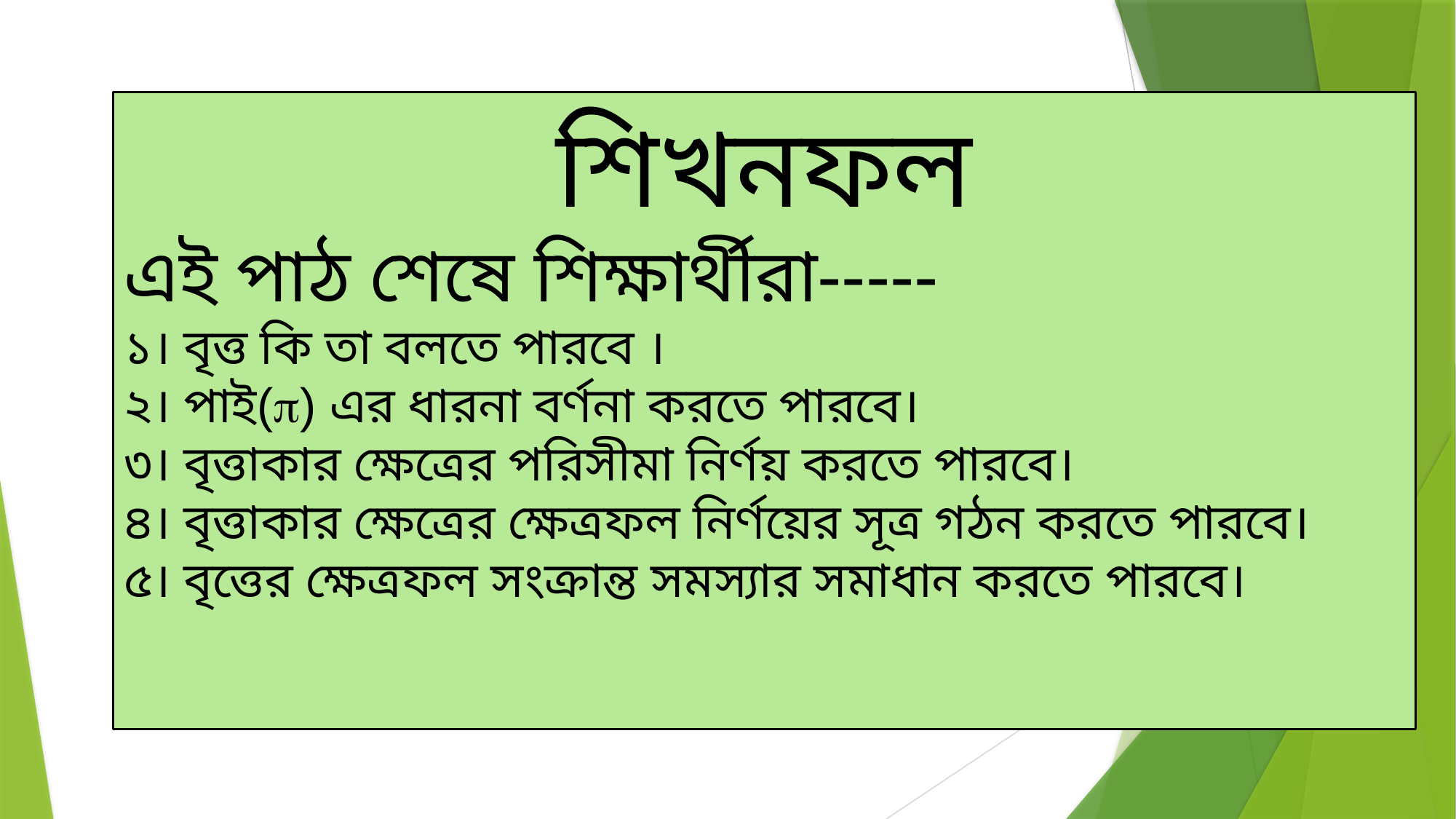

শিখনফল
এই পাঠ শেষে শিক্ষার্থীরা-----
১। বৃত্ত কি তা বলতে পারবে ।
২। পাই(π) এর ধারনা বর্ণনা করতে পারবে।
৩। বৃত্তাকার ক্ষেত্রের পরিসীমা নির্ণয় করতে পারবে।
৪। বৃত্তাকার ক্ষেত্রের ক্ষেত্রফল নির্ণয়ের সূত্র গঠন করতে পারবে।
৫। বৃত্তের ক্ষেত্রফল সংক্রান্ত সমস্যার সমাধান করতে পারবে।